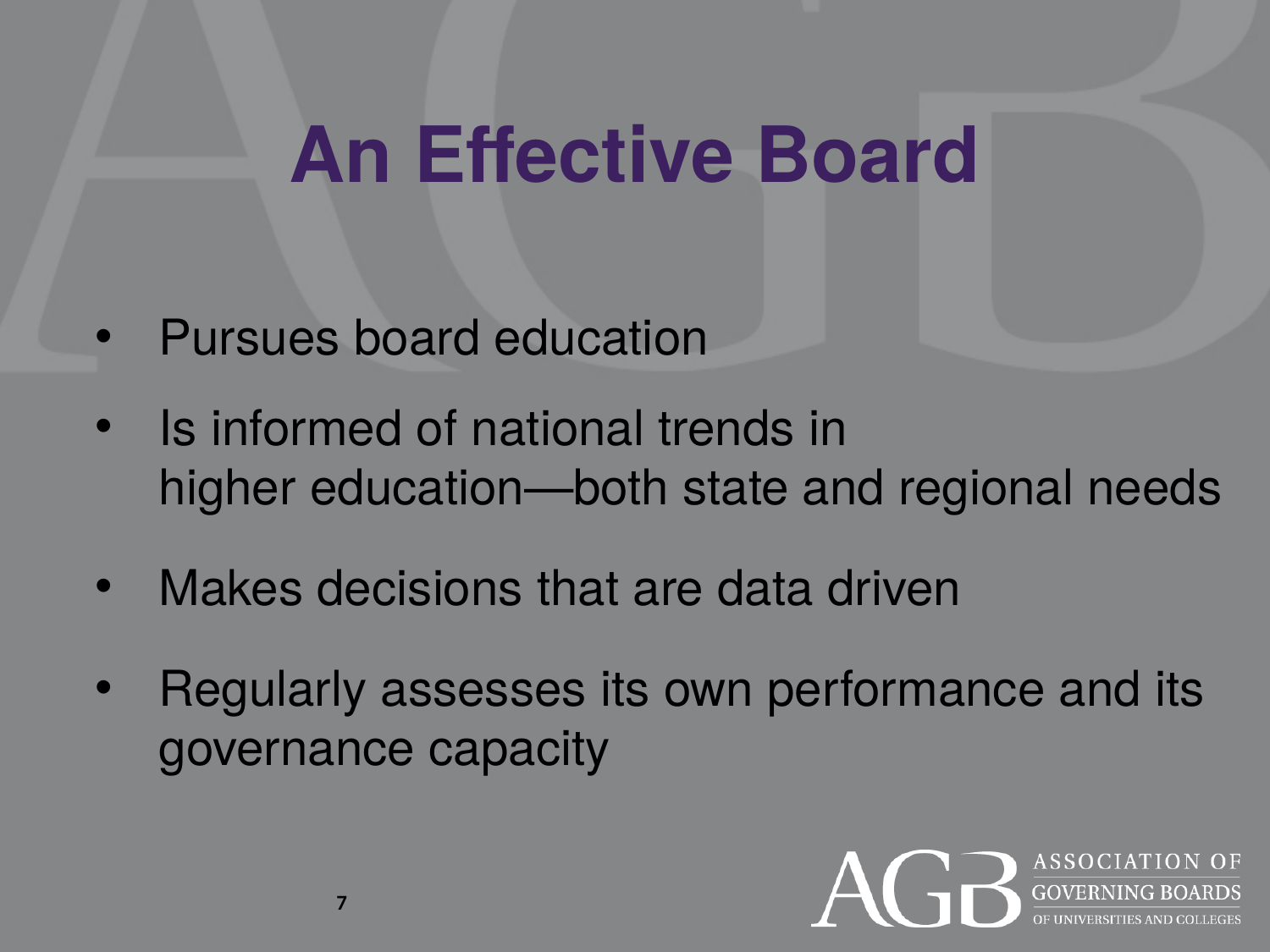

# An Effective Board
Pursues board education
Is informed of national trends in
higher education—both state and regional needs
Makes decisions that are data driven
Regularly assesses its own performance and its governance capacity
7